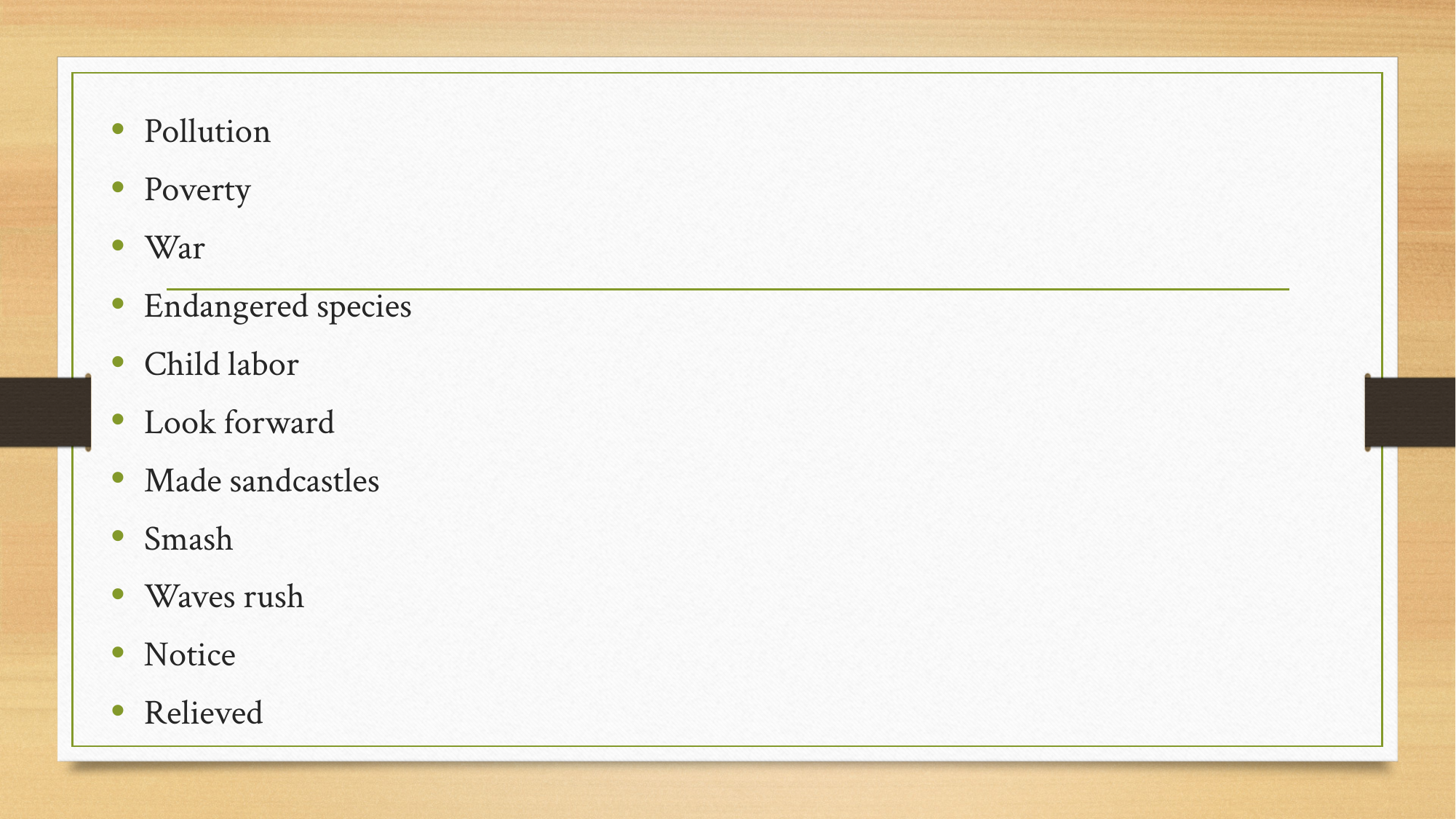

Pollution
Poverty
War
Endangered species
Child labor
Look forward
Made sandcastles
Smash
Waves rush
Notice
Relieved